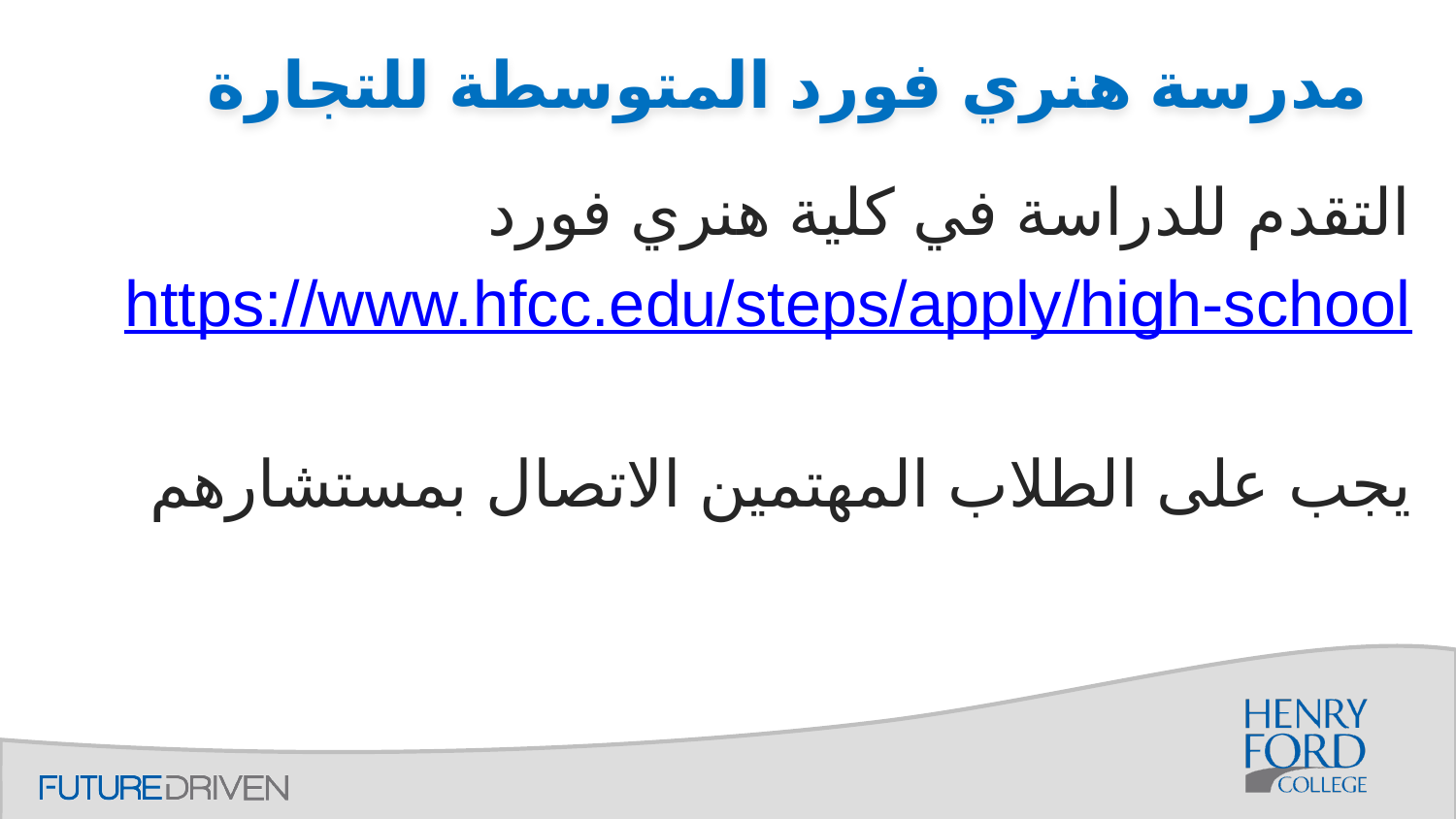

# مدرسة هنري فورد المتوسطة للتجارة
التقدم للدراسة في كلية هنري فورد
https://www.hfcc.edu/steps/apply/high-school

يجب على الطلاب المهتمين الاتصال بمستشارهم